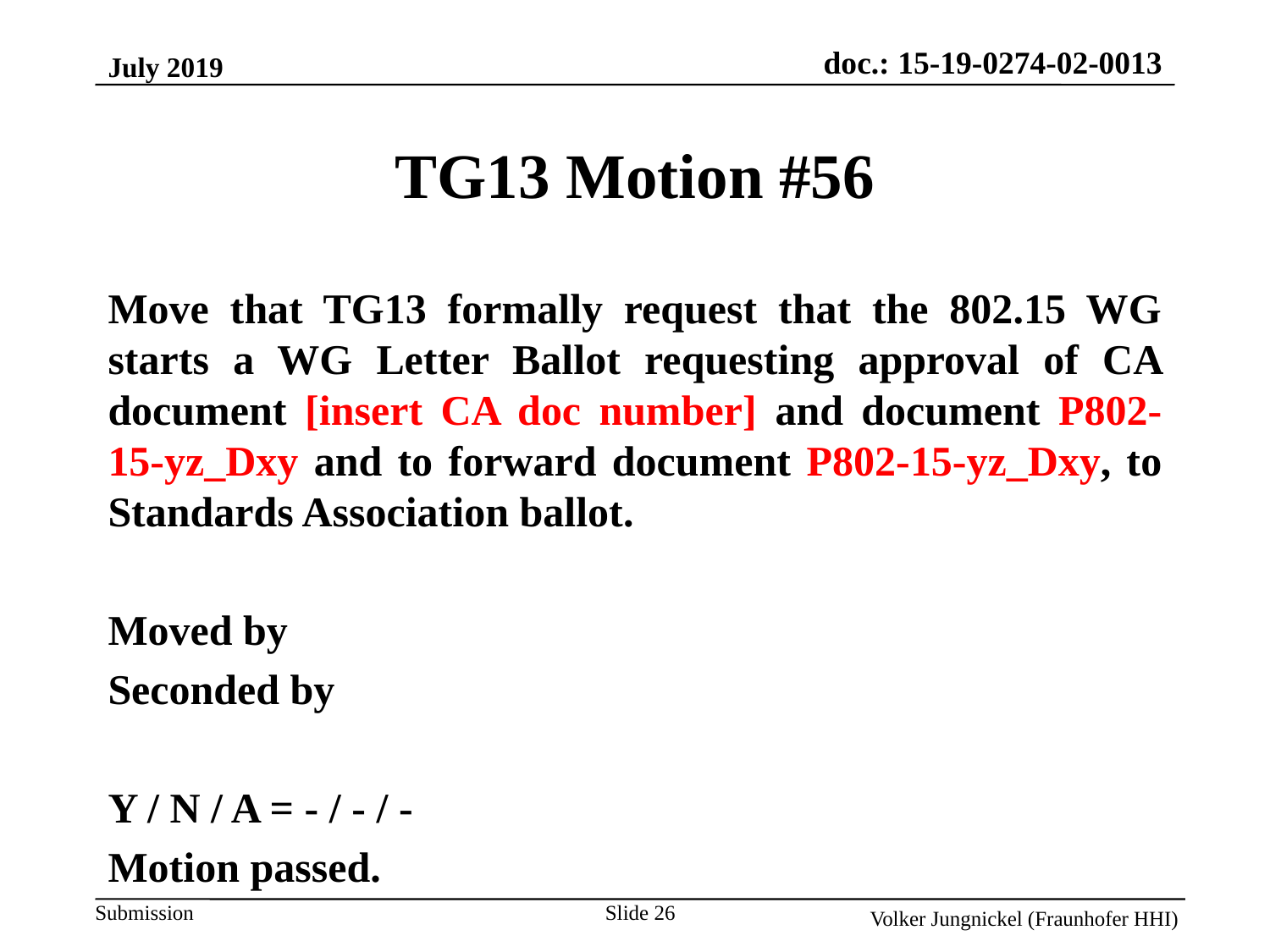

July 2019
TG13 Motion #56
Move that TG13 formally request that the 802.15 WG starts a WG Letter Ballot requesting approval of CA document [insert CA doc number] and document P802-15-yz_Dxy and to forward document P802-15-yz_Dxy, to Standards Association ballot.

Moved by
Seconded by

Y / N / A = - / - / -
Motion passed.

Slide 26
Volker Jungnickel (Fraunhofer HHI)